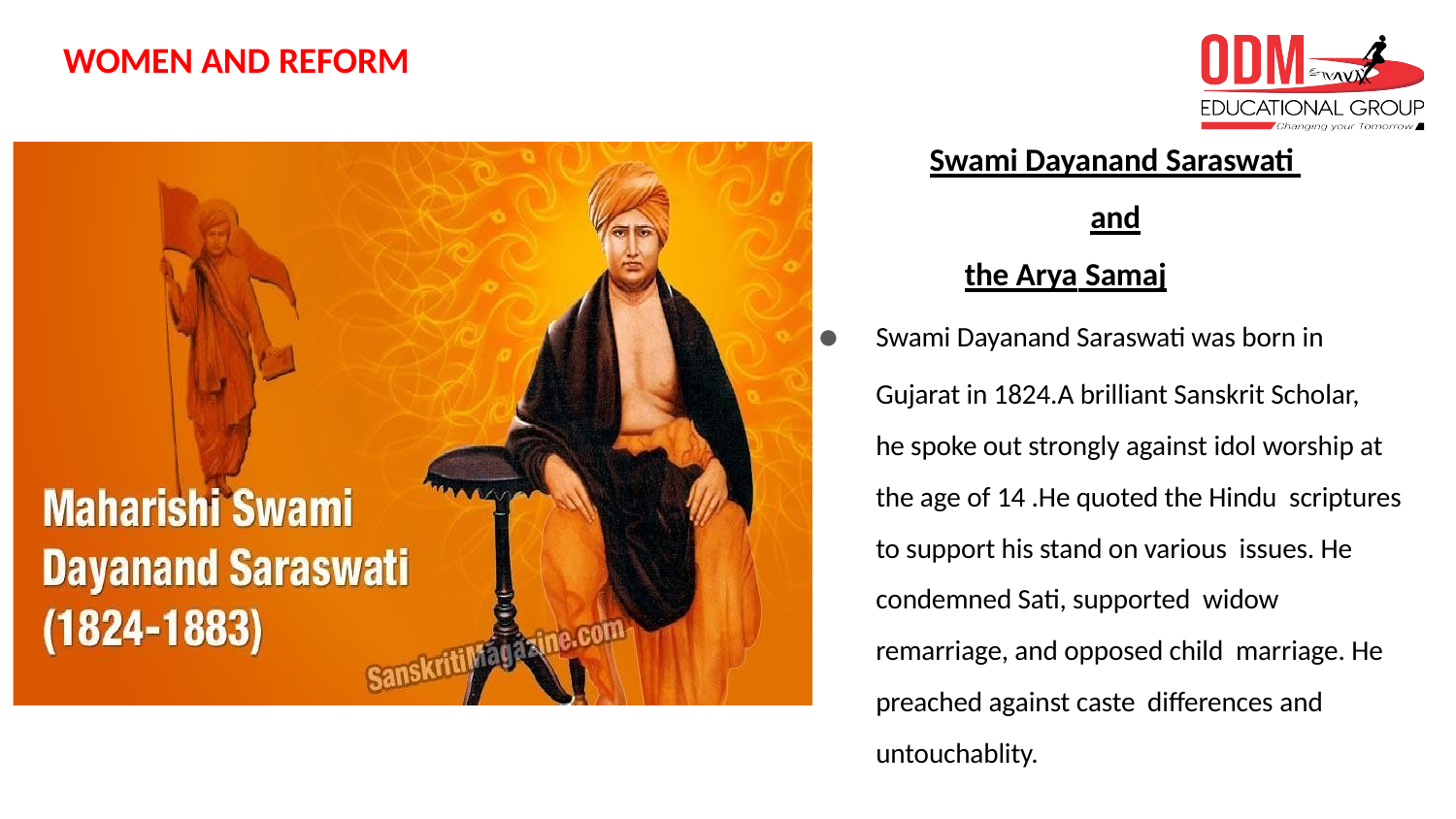

# WOMEN AND REFORM

Swami Dayanand Saraswati  and
the Arya Samaj
Swami Dayanand Saraswati was born in  Gujarat in 1824.A brilliant Sanskrit Scholar,
he spoke out strongly against idol worship at  the age of 14 .He quoted the Hindu  scriptures to support his stand on various  issues. He condemned Sati, supported  widow remarriage, and opposed child  marriage. He preached against caste  differences and untouchablity.